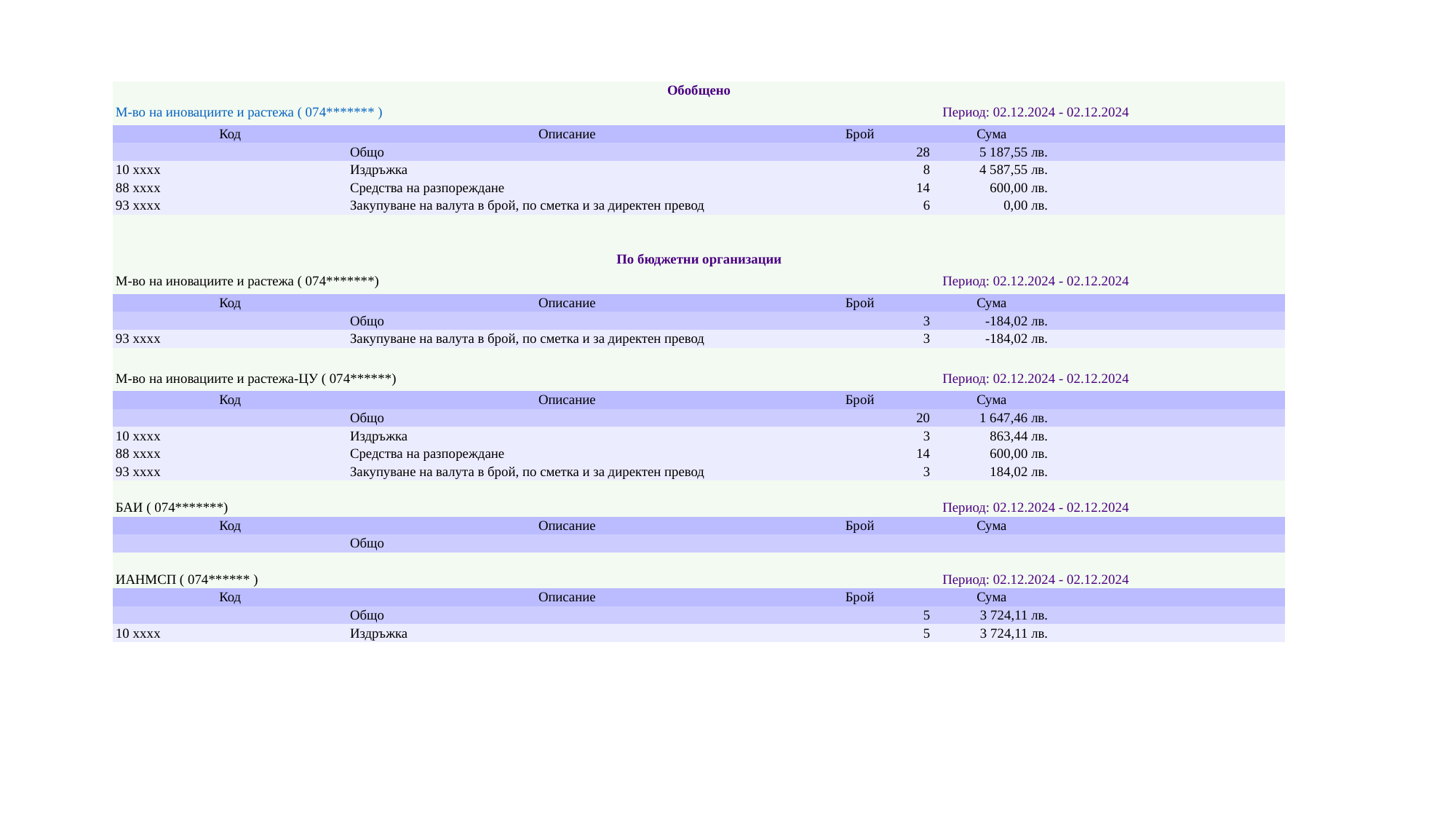

| Обобщено |  |  |  |  |
| --- | --- | --- | --- | --- |
| М-во на иновациите и растежа ( 074\*\*\*\*\*\*\* ) |  | Период: 02.12.2024 - 02.12.2024 |  |  |
| Код | Описание | Брой | Сума |  |
|  | Общо | 28 | 5 187,55 лв. |  |
| 10 xxxx | Издръжка | 8 | 4 587,55 лв. |  |
| 88 xxxx | Средства на разпореждане | 14 | 600,00 лв. |  |
| 93 xxxx | Закупуване на валута в брой, по сметка и за директен превод | 6 | 0,00 лв. |  |
|  |  |  |  |  |
|  |  |  |  |  |
| По бюджетни организации |  |  |  |  |
| М-во на иновациите и растежа ( 074\*\*\*\*\*\*\*) |  | Период: 02.12.2024 - 02.12.2024 |  |  |
| Код | Описание | Брой | Сума |  |
|  | Общо | 3 | -184,02 лв. |  |
| 93 xxxx | Закупуване на валута в брой, по сметка и за директен превод | 3 | -184,02 лв. |  |
|  |  |  |  |  |
| М-во на иновациите и растежа-ЦУ ( 074\*\*\*\*\*\*) |  | Период: 02.12.2024 - 02.12.2024 |  |  |
| Код | Описание | Брой | Сума |  |
|  | Общо | 20 | 1 647,46 лв. |  |
| 10 xxxx | Издръжка | 3 | 863,44 лв. |  |
| 88 xxxx | Средства на разпореждане | 14 | 600,00 лв. |  |
| 93 xxxx | Закупуване на валута в брой, по сметка и за директен превод | 3 | 184,02 лв. |  |
|  |  |  |  |  |
| БАИ ( 074\*\*\*\*\*\*\*) |  | Период: 02.12.2024 - 02.12.2024 |  |  |
| Код | Описание | Брой | Сума |  |
|  | Общо |  |  |  |
|  |  |  |  |  |
| ИАНМСП ( 074\*\*\*\*\*\* ) |  | Период: 02.12.2024 - 02.12.2024 |  |  |
| Код | Описание | Брой | Сума |  |
|  | Общо | 5 | 3 724,11 лв. |  |
| 10 xxxx | Издръжка | 5 | 3 724,11 лв. |  |
#